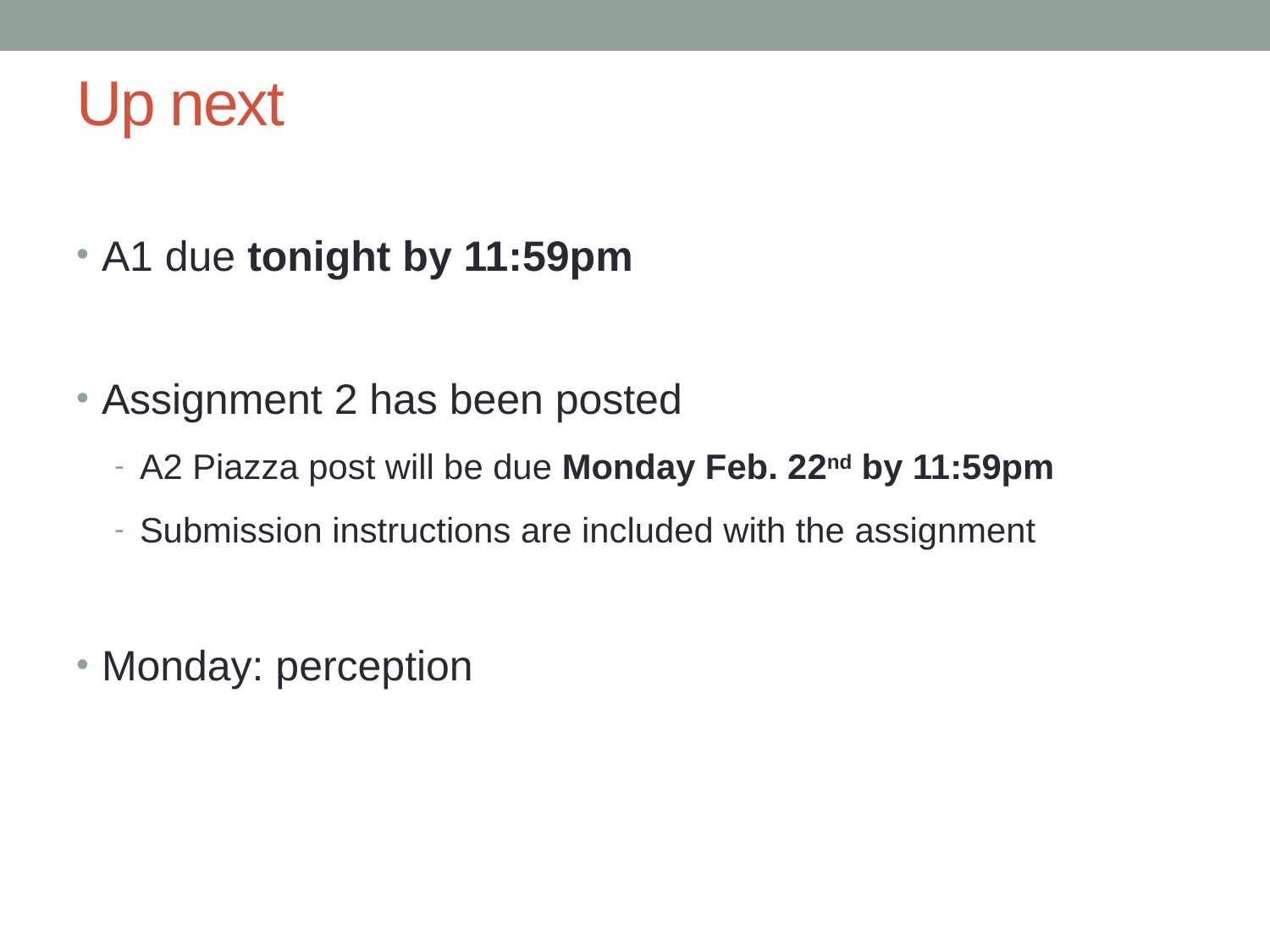

# Up next
A1 due tonight by 11:59pm

Assignment 2 has been posted
A2 Piazza post will be due Monday Feb. 22nd by 11:59pm
Submission instructions are included with the assignment

Monday: perception